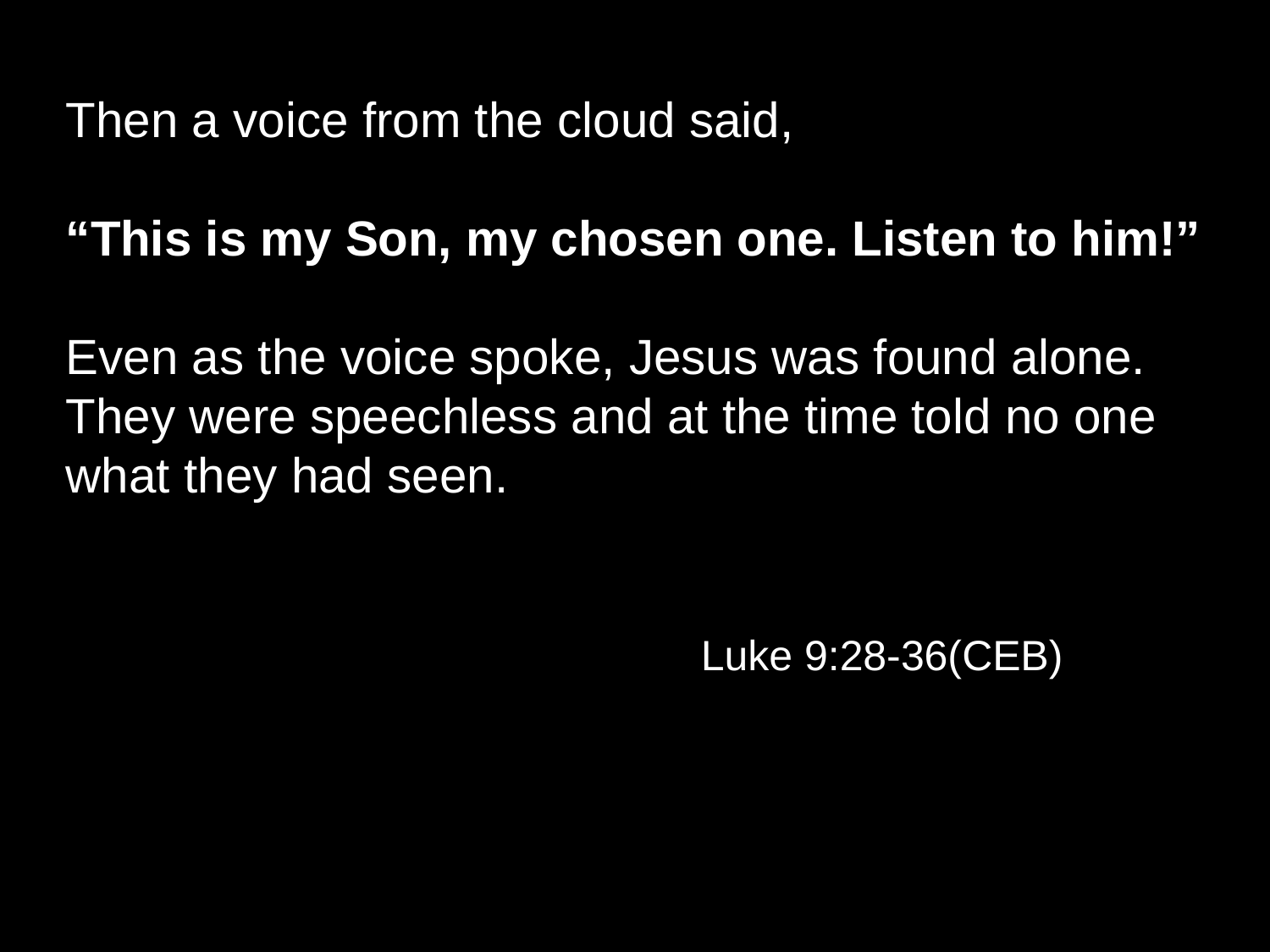

Then a voice from the cloud said,

“This is my Son, my chosen one. Listen to him!”

Even as the voice spoke, Jesus was found alone. They were speechless and at the time told no one what they had seen.

					Luke 9:28-36(CEB)